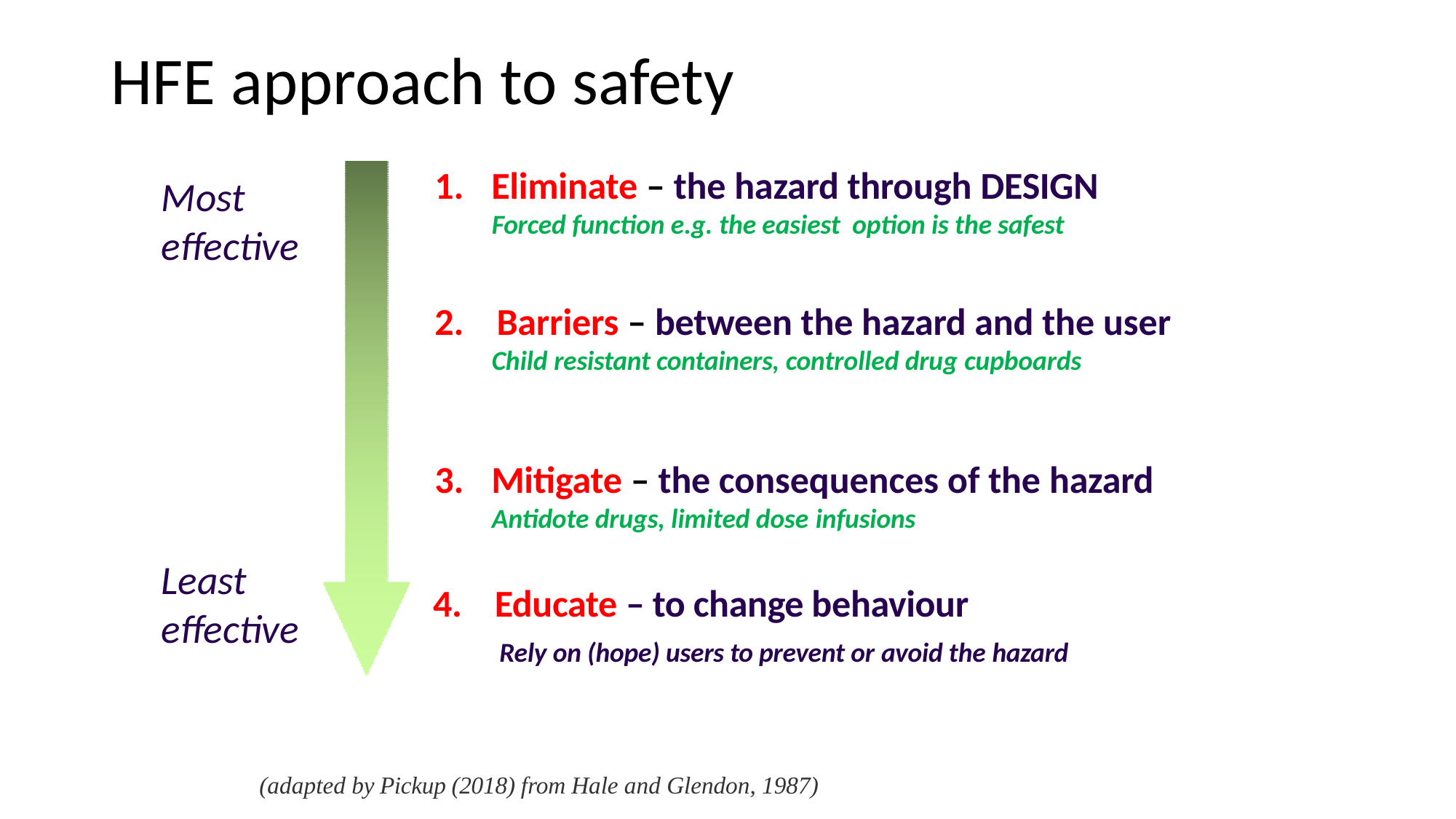

# HFE approach to safety
Eliminate – the hazard through DESIGN
Forced function e.g. the easiest  option is the safest

Barriers – between the hazard and the user
Child resistant containers, controlled drug cupboards

Mitigate – the consequences of the hazard
Antidote drugs, limited dose infusions

4.    Educate – to change behaviour
        Rely on (hope) users to prevent or avoid the hazard

Most effective
Least effective
(adapted by Pickup (2018) from Hale and Glendon, 1987)